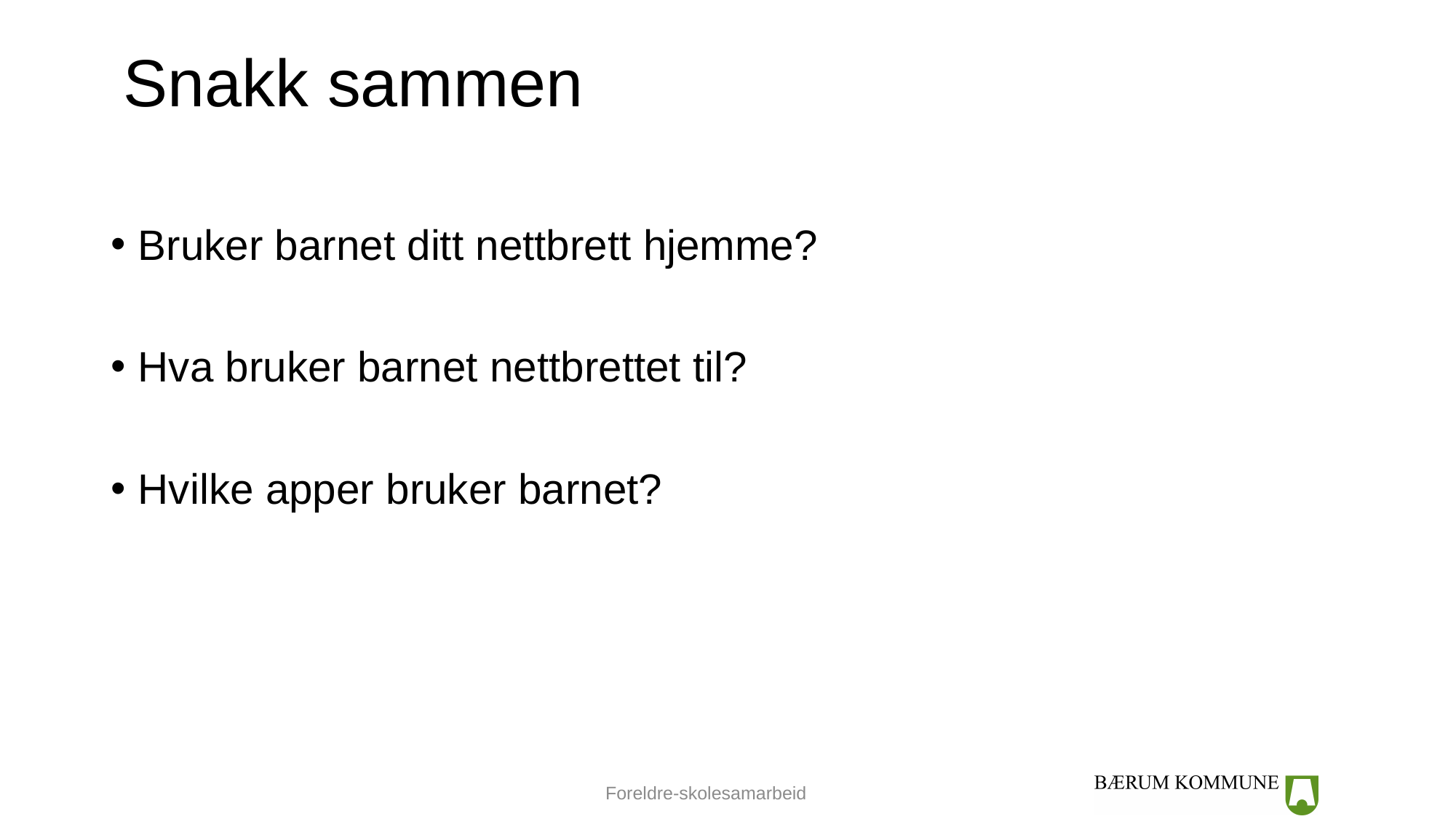

# Snakk sammen
Bruker barnet ditt nettbrett hjemme?

Hva bruker barnet nettbrettet til?

Hvilke apper bruker barnet?

Foreldre-skolesamarbeid